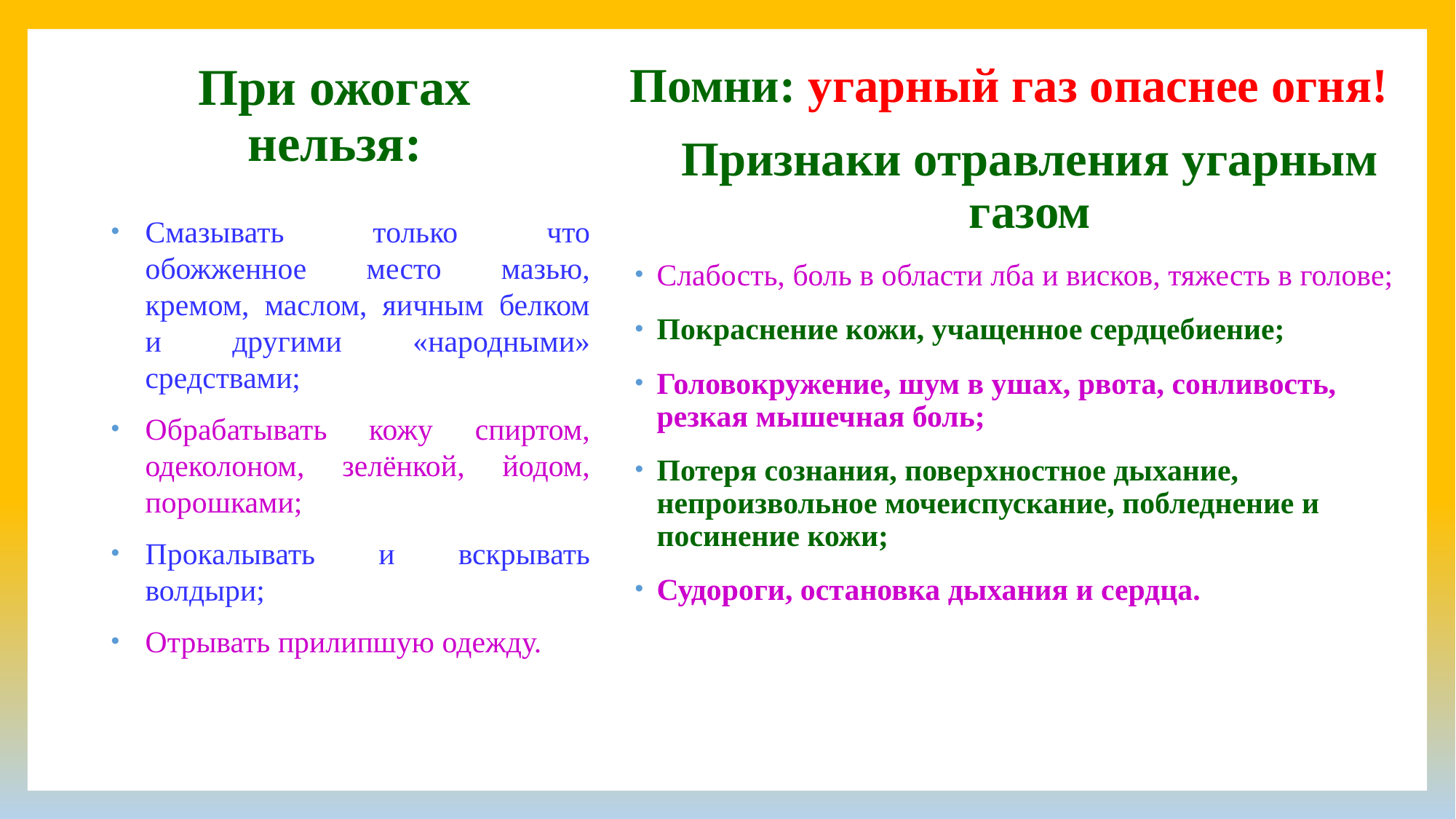

# При ожогах нельзя:
Помни: угарный газ опаснее огня!
Признаки отравления угарным газом
Слабость, боль в области лба и висков, тяжесть в голове;
Покраснение кожи, учащенное сердцебиение;
Головокружение, шум в ушах, рвота, сонливость, резкая мышечная боль;
Потеря сознания, поверхностное дыхание, непроизвольное мочеиспускание, побледнение и посинение кожи;
Судороги, остановка дыхания и сердца.

Смазывать только что обожженное место мазью, кремом, маслом, яичным белком и другими «народными» средствами;
Обрабатывать кожу спиртом, одеколоном, зелёнкой, йодом, порошками;
Прокалывать и вскрывать волдыри;
Отрывать прилипшую одежду.